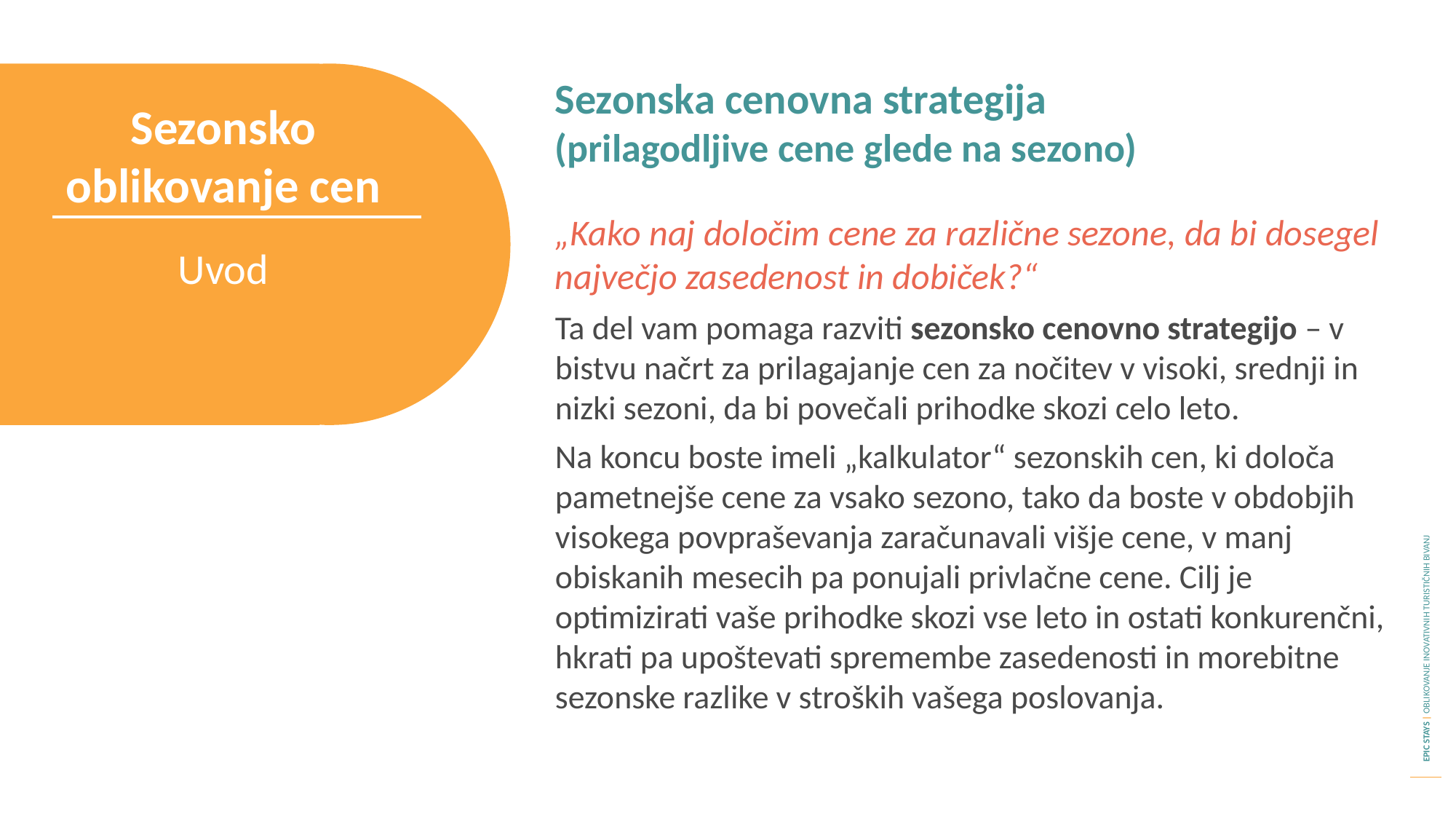

Sezonska cenovna strategija
(prilagodljive cene glede na sezono)
Sezonsko oblikovanje cen

„Kako naj določim cene za različne sezone, da bi dosegel največjo zasedenost in dobiček?“
Ta del vam pomaga razviti sezonsko cenovno strategijo – v bistvu načrt za prilagajanje cen za nočitev v visoki, srednji in nizki sezoni, da bi povečali prihodke skozi celo leto.
Na koncu boste imeli „kalkulator“ sezonskih cen, ki določa pametnejše cene za vsako sezono, tako da boste v obdobjih visokega povpraševanja zaračunavali višje cene, v manj obiskanih mesecih pa ponujali privlačne cene. Cilj je optimizirati vaše prihodke skozi vse leto in ostati konkurenčni, hkrati pa upoštevati spremembe zasedenosti in morebitne sezonske razlike v stroških vašega poslovanja.

Uvod